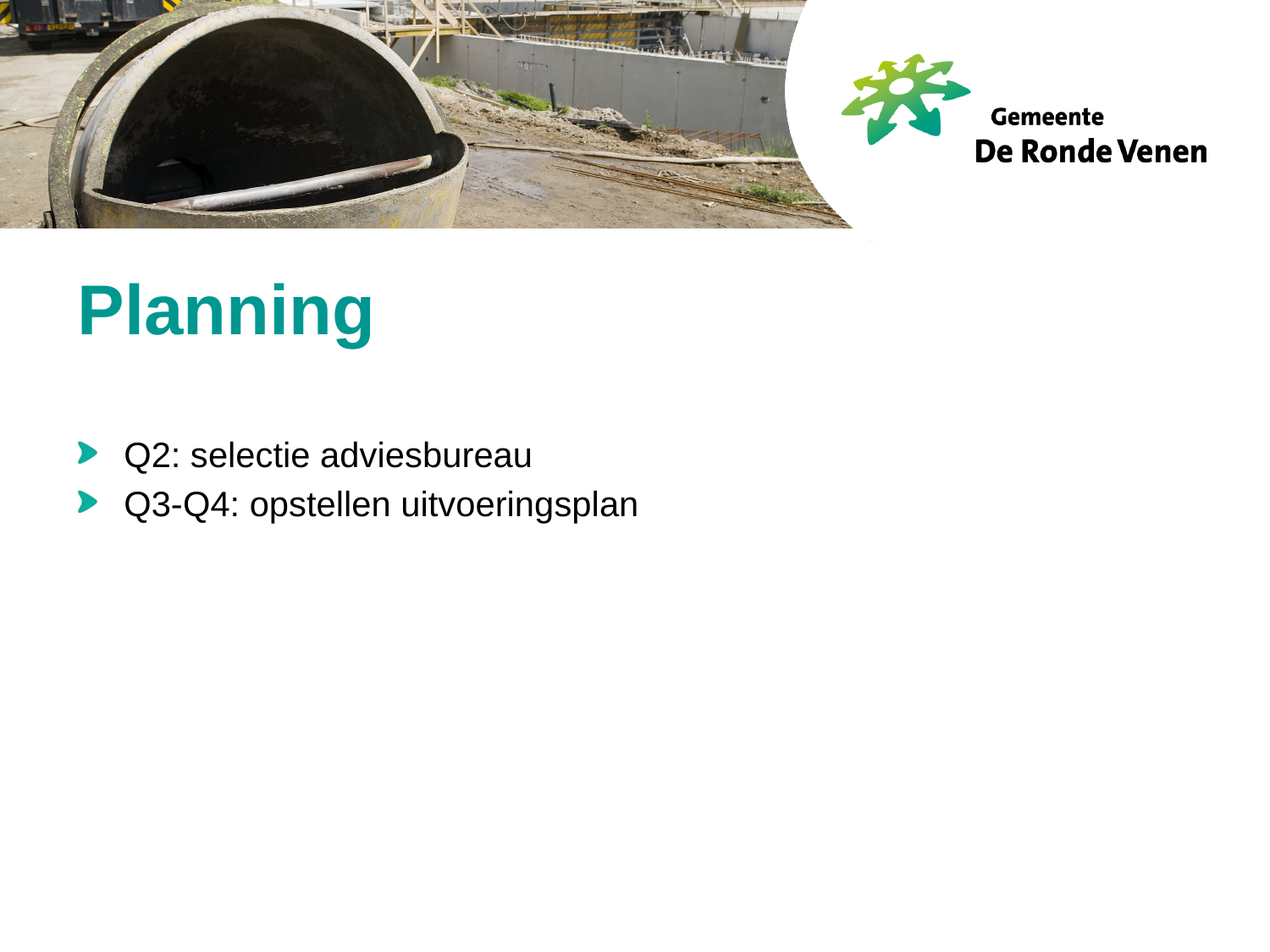

# Planning
Q2: selectie adviesbureau
Q3-Q4: opstellen uitvoeringsplan